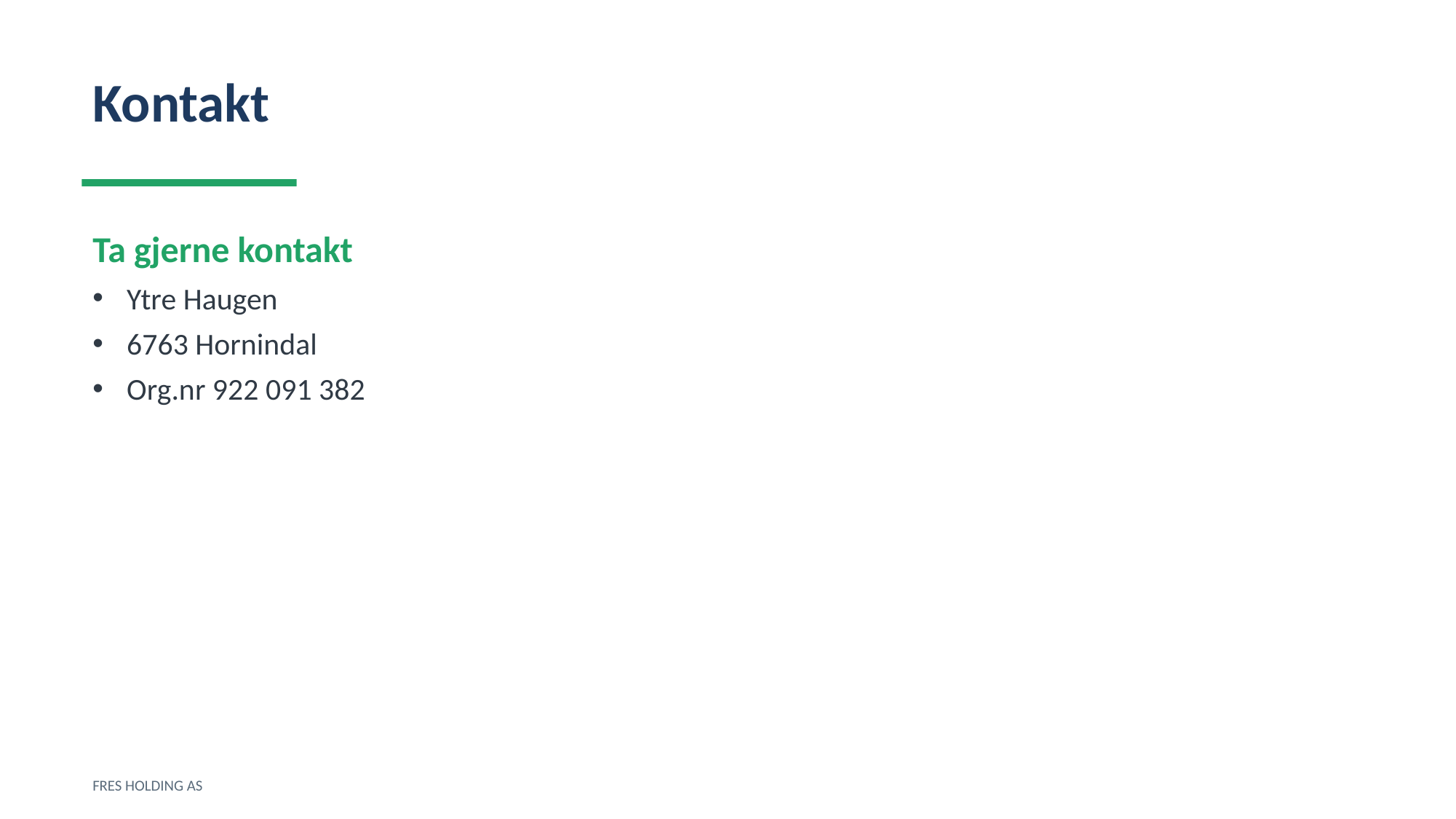

Kontakt

Ta gjerne kontakt
Ytre Haugen
6763 Hornindal
Org.nr 922 091 382
FRES HOLDING AS